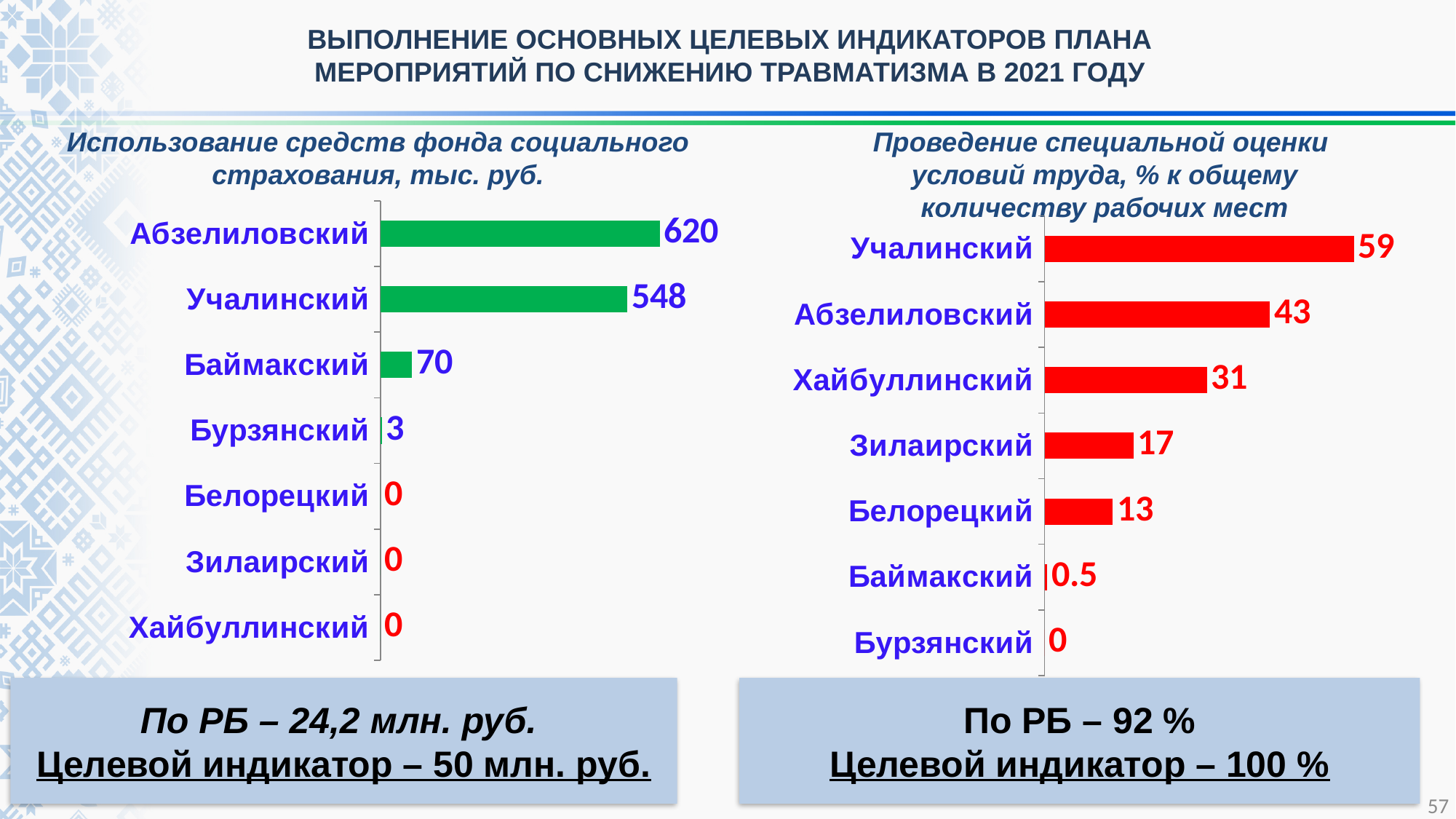

ВЫПОЛНЕНИЕ ОСНОВНЫХ ЦЕЛЕВЫХ ИНДИКАТОРОВ ПЛАНА
МЕРОПРИЯТИЙ ПО СНИЖЕНИЮ ТРАВМАТИЗМА В 2021 ГОДУ
Использование средств фонда социального страхования, тыс. руб.
Проведение специальной оценки
условий труда, % к общему
количеству рабочих мест

### Chart

| Category | Ряд 1 |
|---|---|
| Хайбуллинский | 0.0 |
| Зилаирский | 0.0 |
| Белорецкий | 0.0 |
| Бурзянский | 3.0 |
| Баймакский | 70.0 |
| Учалинский | 548.0 |
| Абзелиловский | 620.0 |

### Chart

| Category | Ряд 1 |
|---|---|
| Бурзянский | 0.0 |
| Баймакский | 0.5 |
| Белорецкий | 13.0 |
| Зилаирский | 17.0 |
| Хайбуллинский | 31.0 |
| Абзелиловский | 43.0 |
| Учалинский | 59.0 |
По РБ – 24,2 млн. руб.
Целевой индикатор – 50 млн. руб.
По РБ – 92 %
Целевой индикатор – 100 %
57